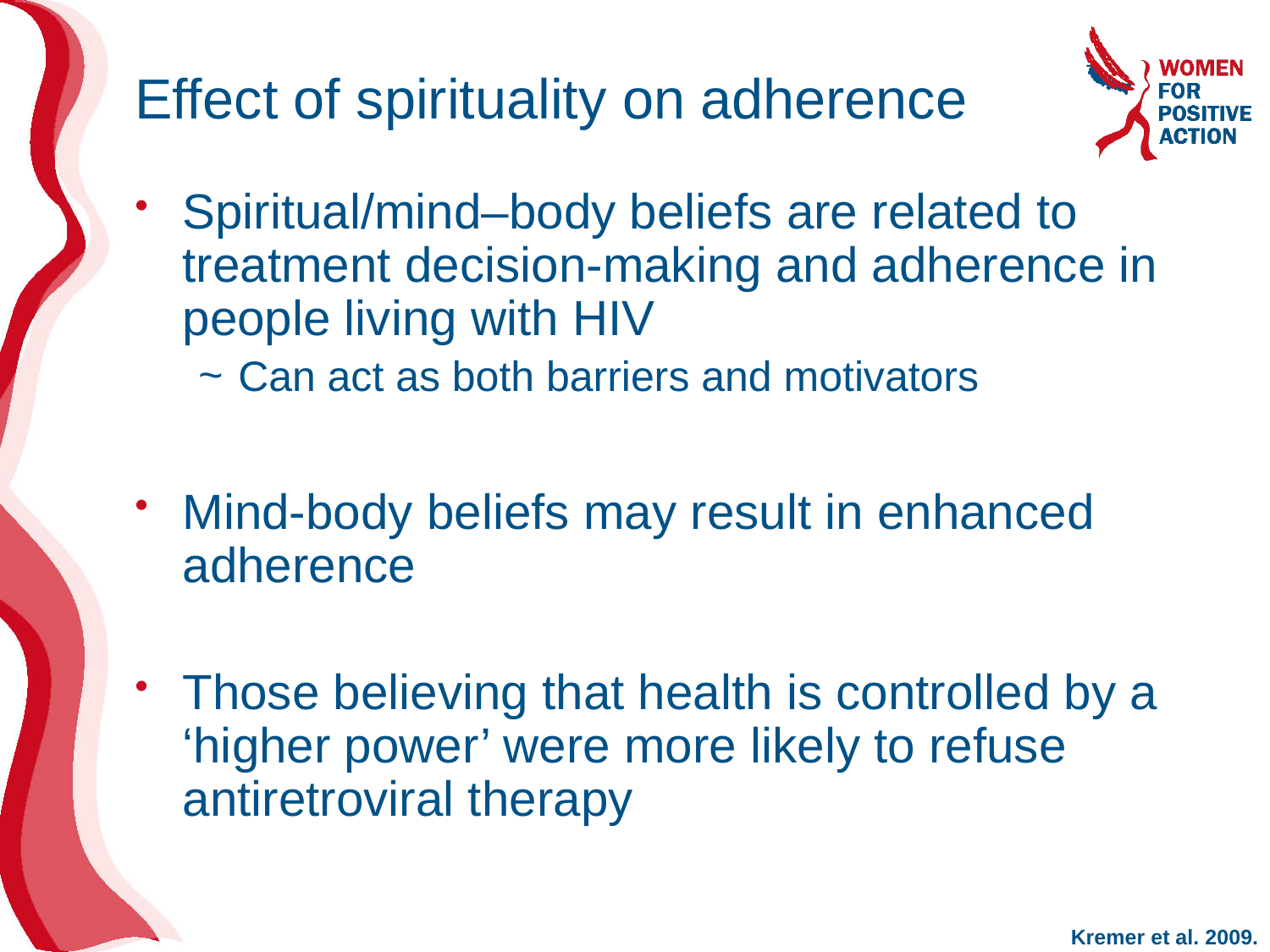

# Effect of spirituality on adherence
Spiritual/mind–body beliefs are related to treatment decision-making and adherence in people living with HIV
Can act as both barriers and motivators

Mind-body beliefs may result in enhanced adherence

Those believing that health is controlled by a ‘higher power’ were more likely to refuse antiretroviral therapy
Kremer et al. 2009.